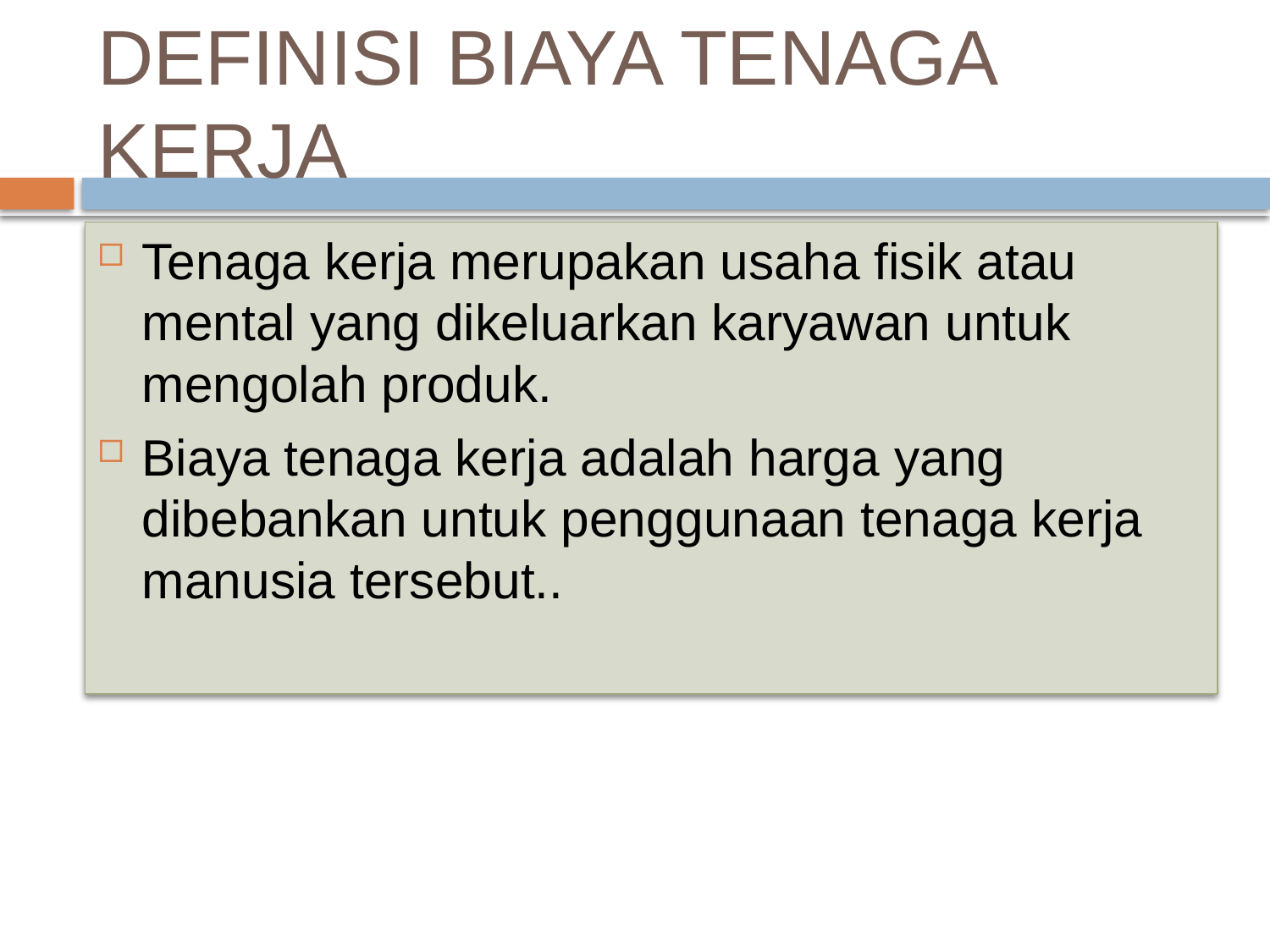

# DEFINISI BIAYA TENAGA KERJA
Tenaga kerja merupakan usaha fisik atau mental yang dikeluarkan karyawan untuk mengolah produk.
Biaya tenaga kerja adalah harga yang dibebankan untuk penggunaan tenaga kerja manusia tersebut..